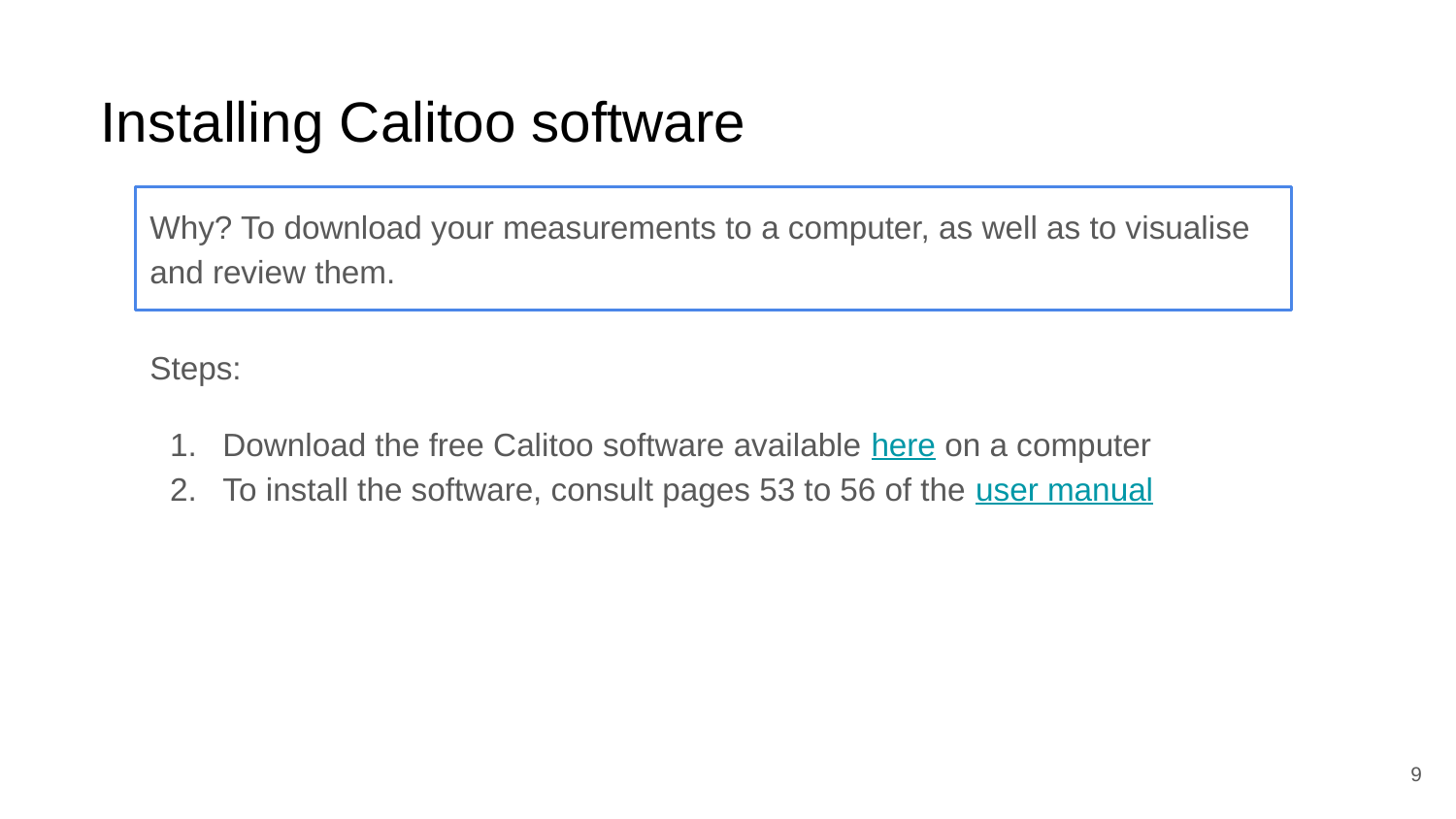

# Installing Calitoo software
Why? To download your measurements to a computer, as well as to visualise and review them.
Steps:
Download the free Calitoo software available here on a computer
To install the software, consult pages 53 to 56 of the user manual
9